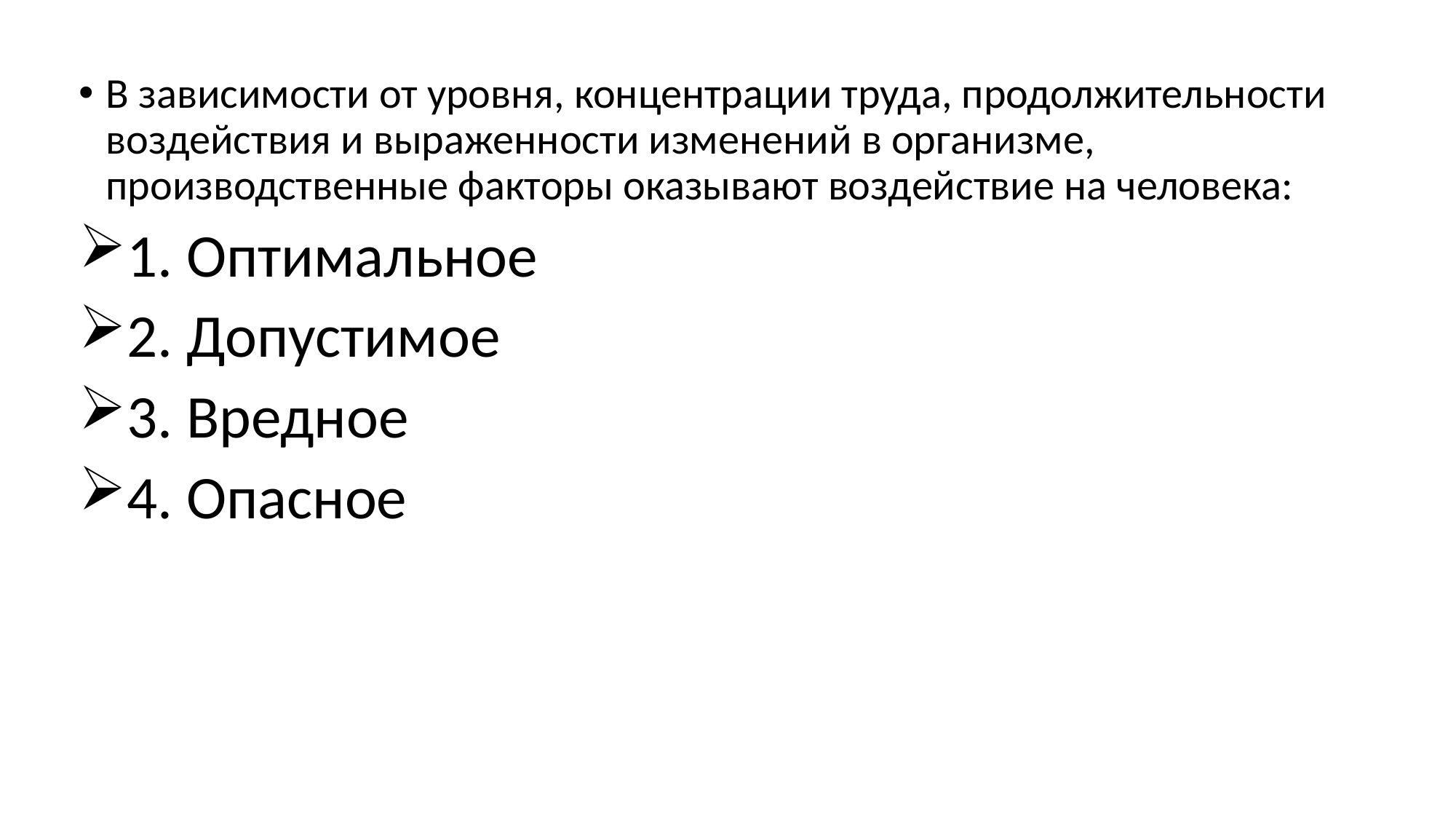

В зависимости от уровня, концентрации труда, продолжительности воздействия и выраженности изменений в организме, производственные факторы оказывают воздействие на человека:
1. Оптимальное
2. Допустимое
3. Вредное
4. Опасное